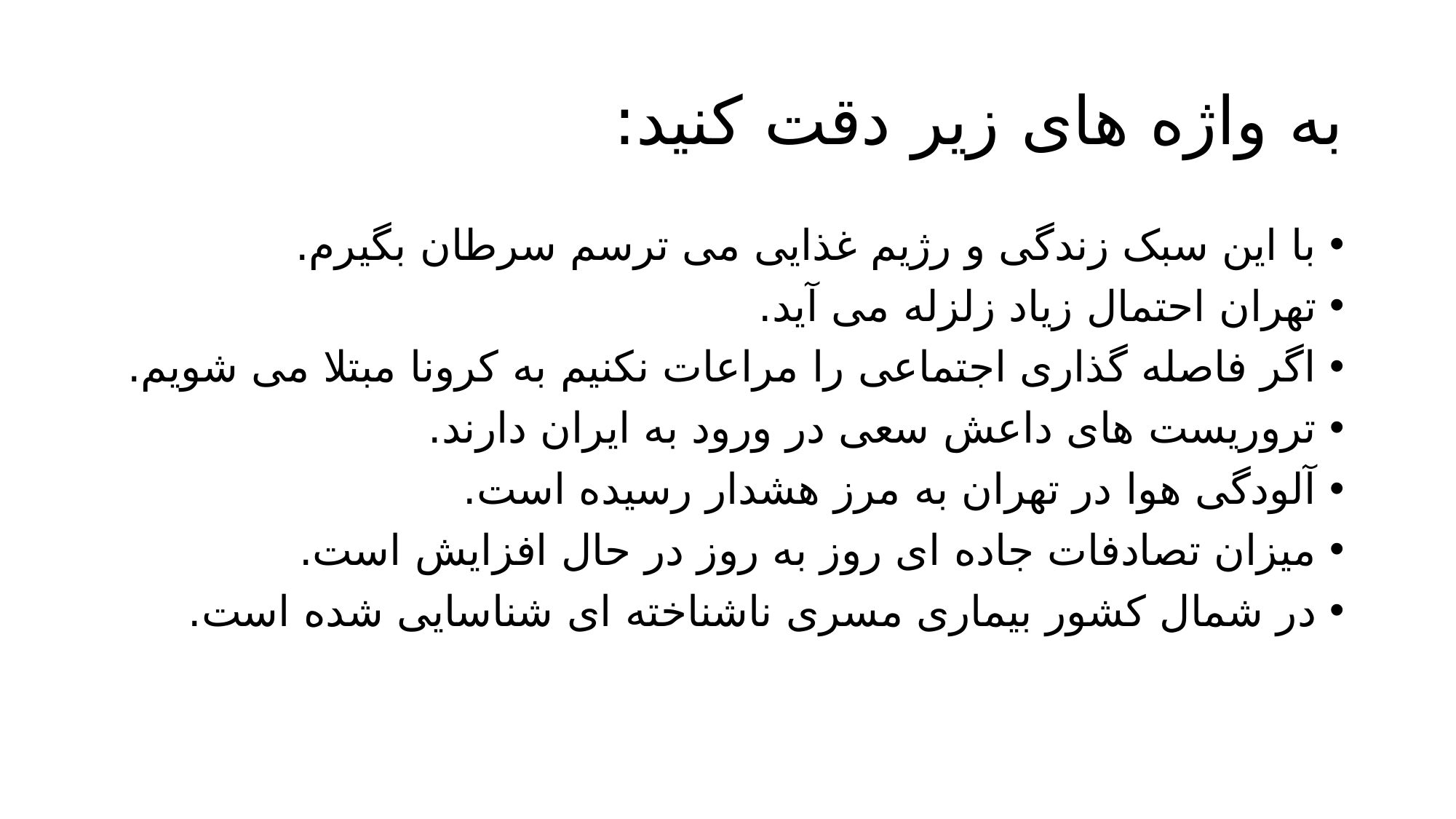

# به واژه های زير دقت کنيد:
با اين سبک زندگی و رژيم غذايی می ترسم سرطان بگیرم.
تهران احتمال زياد زلزله می آيد.
اگر فاصله گذاری اجتماعی را مراعات نکنیم به کرونا مبتلا می شويم.
تروريست های داعش سعی در ورود به ايران دارند.
آلودگی هوا در تهران به مرز هشدار رسیده است.
میزان تصادفات جاده ای روز به روز در حال افزايش است.
در شمال کشور بیماری مسری ناشناخته ای شناسايی شده است.